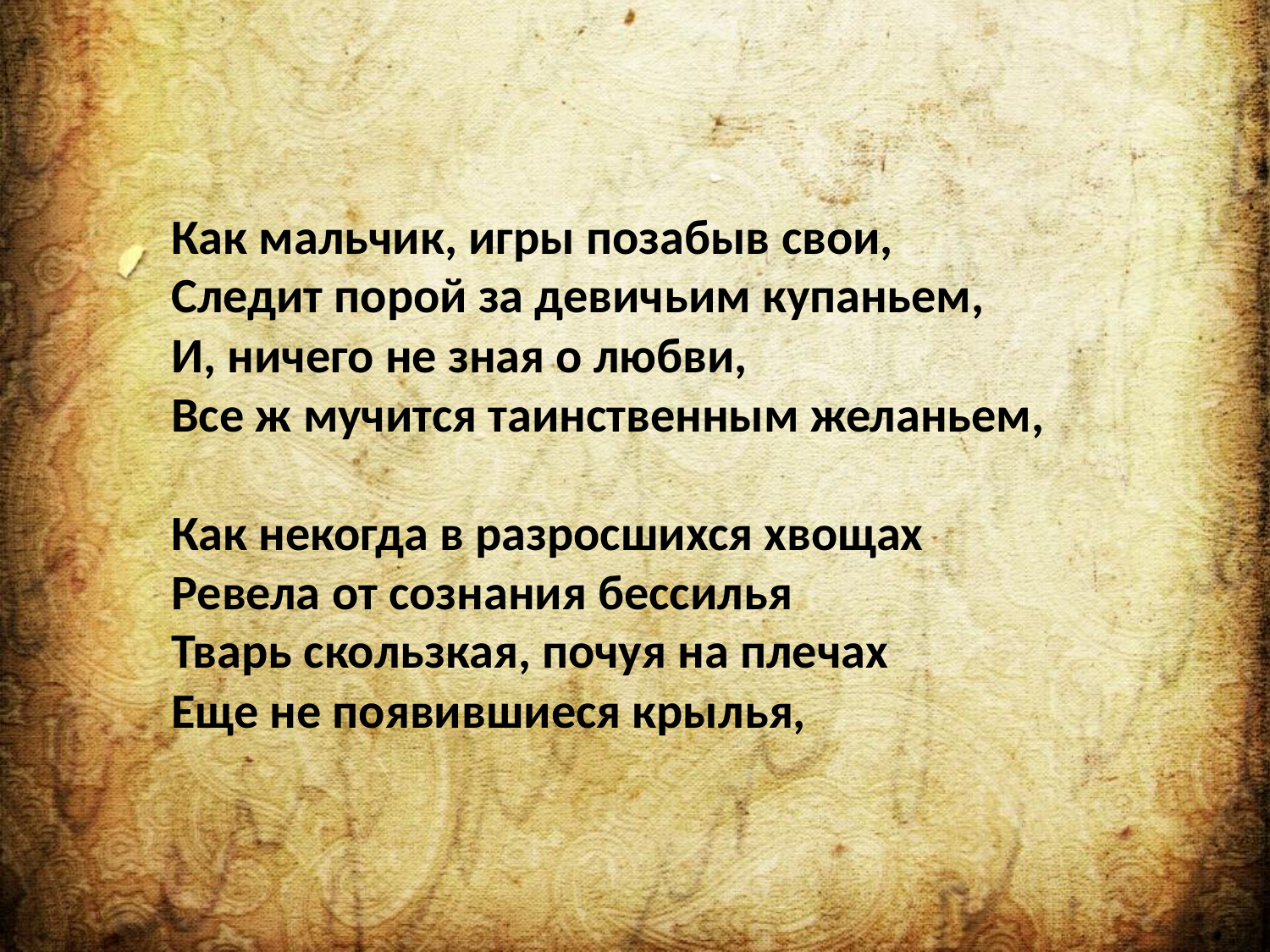

#
Как мальчик, игры позабыв свои,
Следит порой за девичьим купаньем,
И, ничего не зная о любви,
Все ж мучится таинственным желаньем,

Как некогда в разросшихся хвощах
Ревела от сознания бессилья
Тварь скользкая, почуя на плечах
Еще не появившиеся крылья,